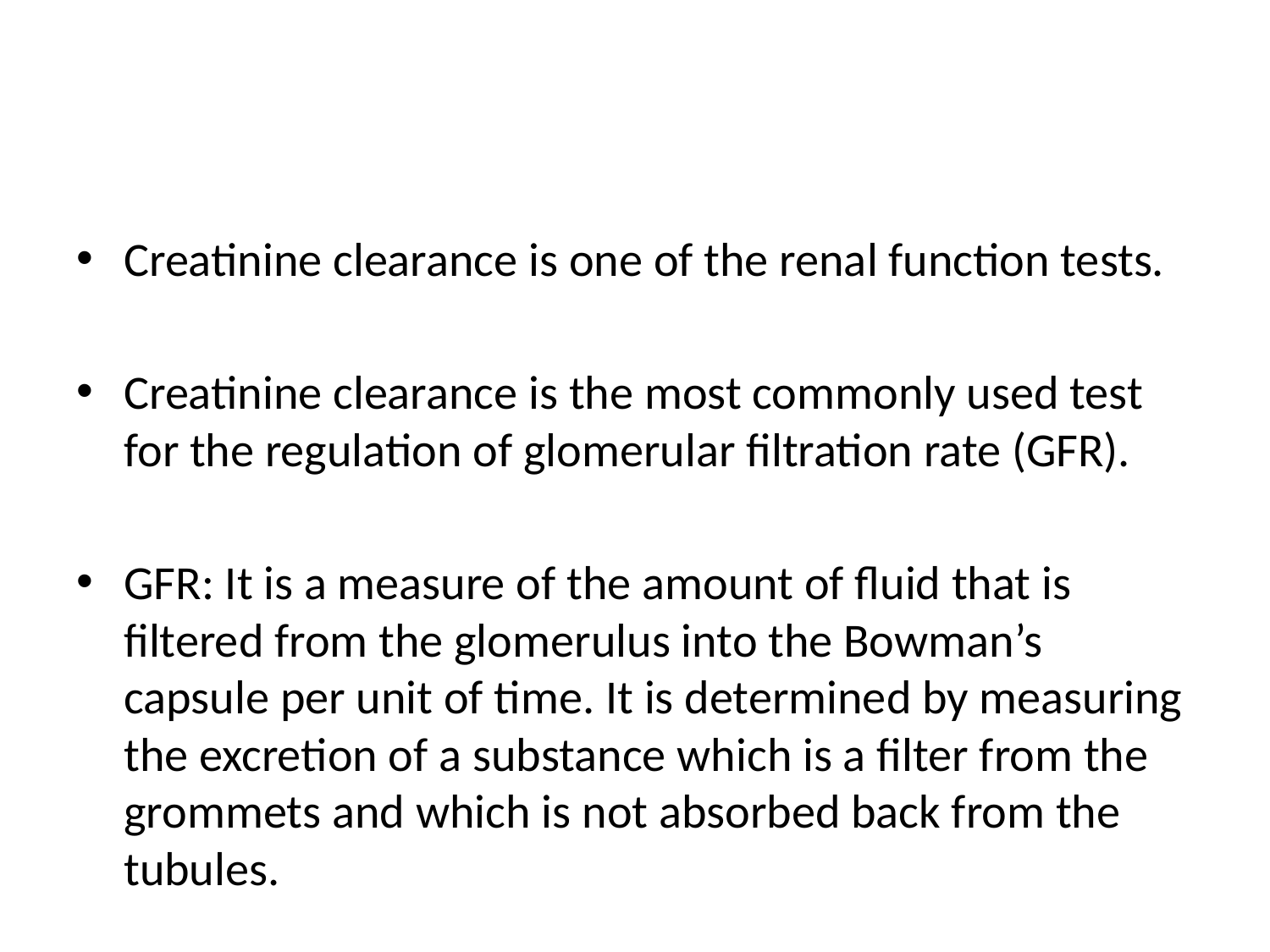

#
Creatinine clearance is one of the renal function tests.

Creatinine clearance is the most commonly used test for the regulation of glomerular filtration rate (GFR).

GFR: It is a measure of the amount of fluid that is filtered from the glomerulus into the Bowman’s capsule per unit of time. It is determined by measuring the excretion of a substance which is a filter from the grommets and which is not absorbed back from the tubules.